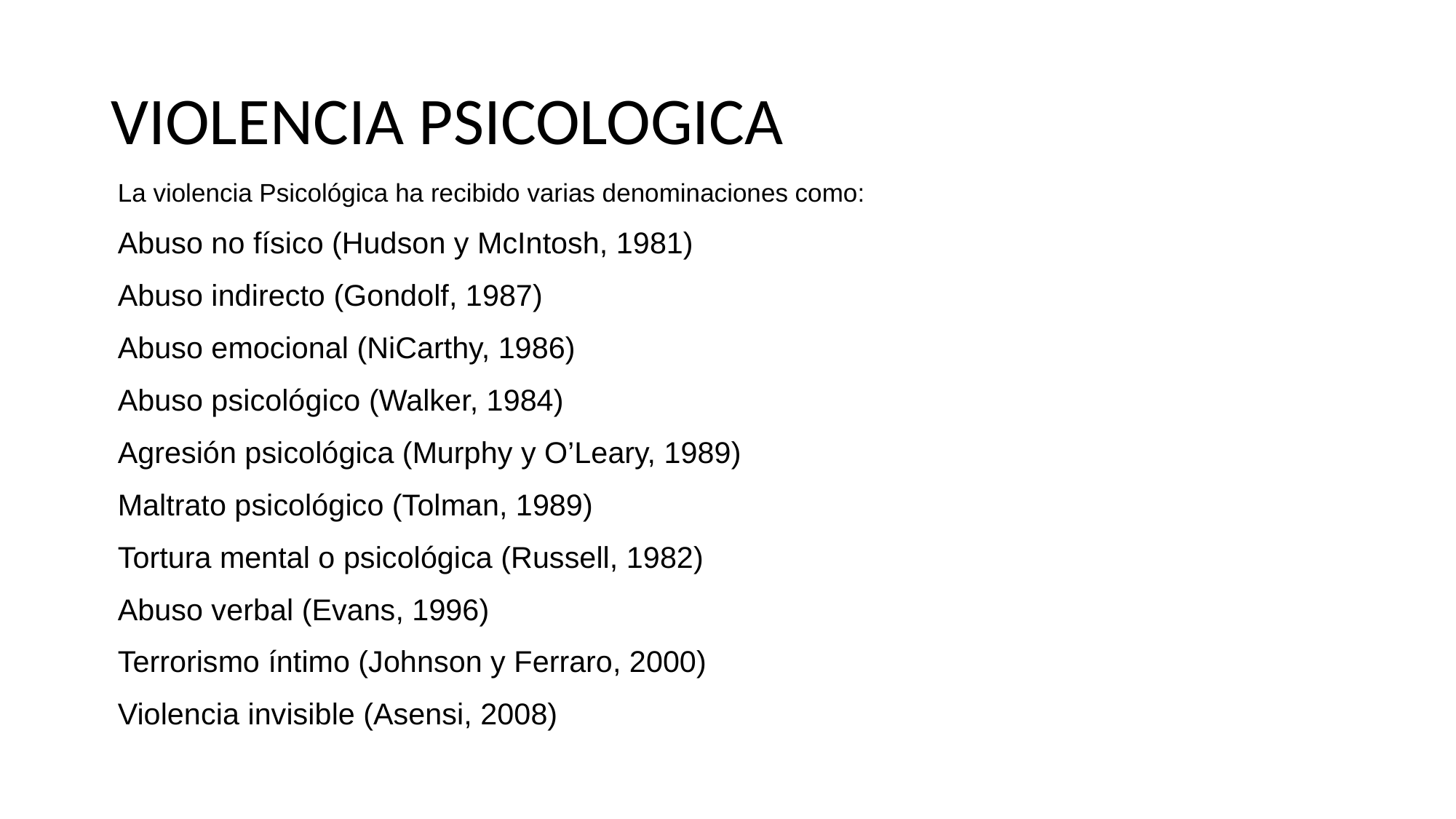

# VIOLENCIA PSICOLOGICA
La violencia Psicológica ha recibido varias denominaciones como:
	Abuso no físico (Hudson y McIntosh, 1981)
	Abuso indirecto (Gondolf, 1987)
	Abuso emocional (NiCarthy, 1986)
	Abuso psicológico (Walker, 1984)
	Agresión psicológica (Murphy y O’Leary, 1989)
	Maltrato psicológico (Tolman, 1989)
	Tortura mental o psicológica (Russell, 1982)
	Abuso verbal (Evans, 1996)
	Terrorismo íntimo (Johnson y Ferraro, 2000)
	Violencia invisible (Asensi, 2008)